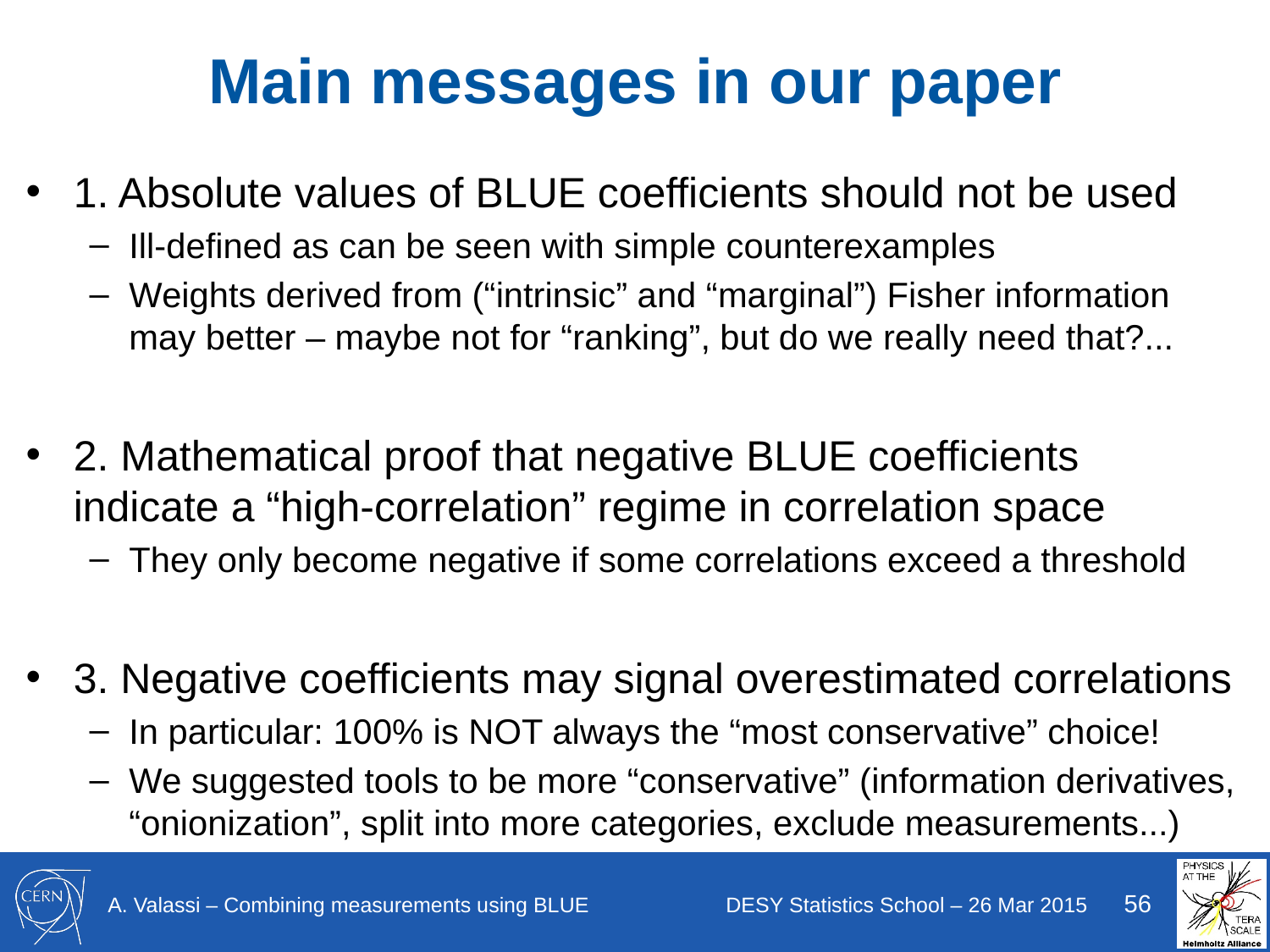

# Main messages in our paper
1. Absolute values of BLUE coefficients should not be used
Ill-defined as can be seen with simple counterexamples
Weights derived from (“intrinsic” and “marginal”) Fisher information may better – maybe not for “ranking”, but do we really need that?...

2. Mathematical proof that negative BLUE coefficients indicate a “high-correlation” regime in correlation space
They only become negative if some correlations exceed a threshold

3. Negative coefficients may signal overestimated correlations
In particular: 100% is NOT always the “most conservative” choice!
We suggested tools to be more “conservative” (information derivatives, “onionization”, split into more categories, exclude measurements...)